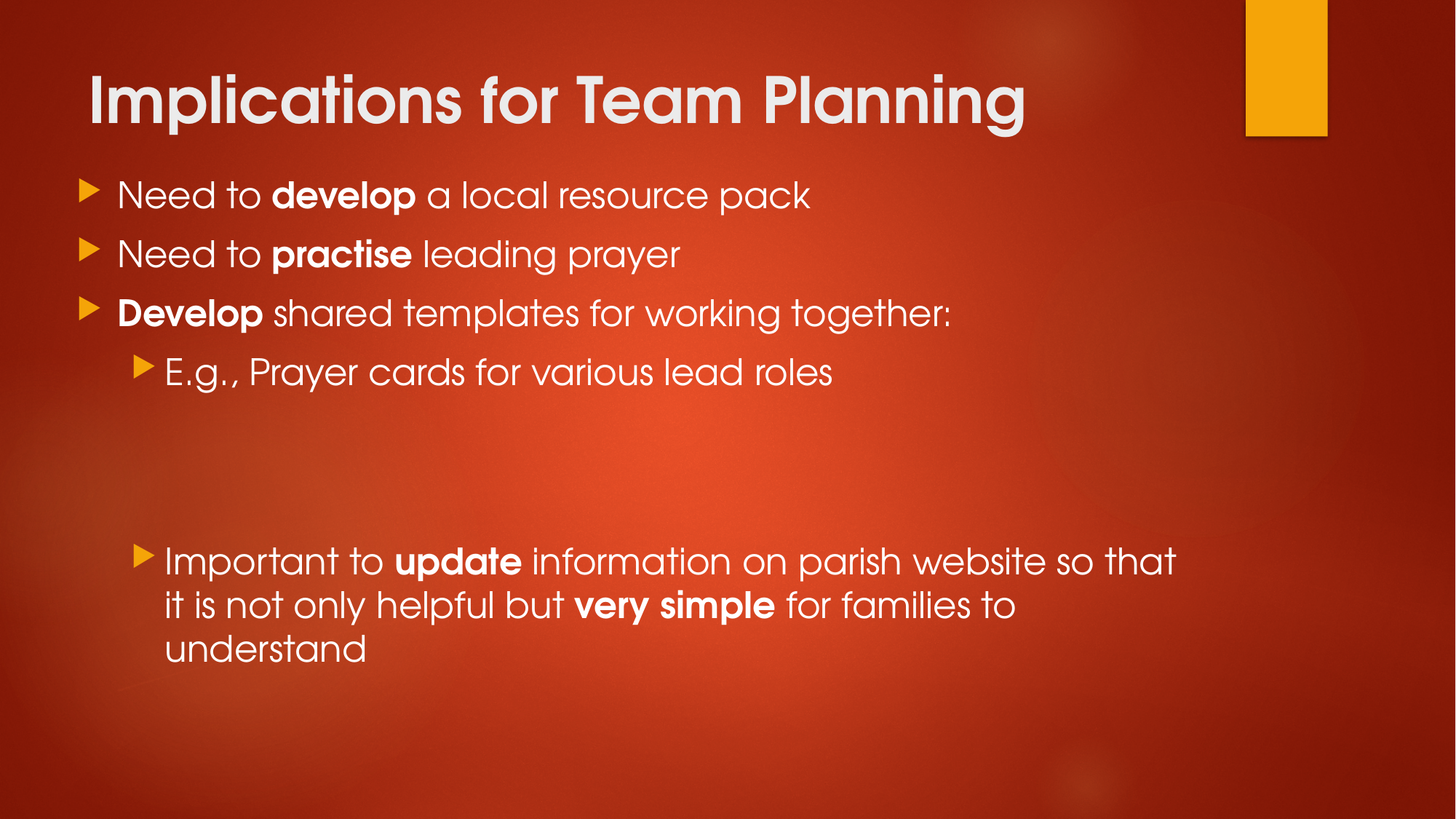

# Implications for Team Planning
Need to develop a local resource pack
Need to practise leading prayer
Develop shared templates for working together:
E.g., Prayer cards for various lead roles

Important to update information on parish website so that it is not only helpful but very simple for families to understand